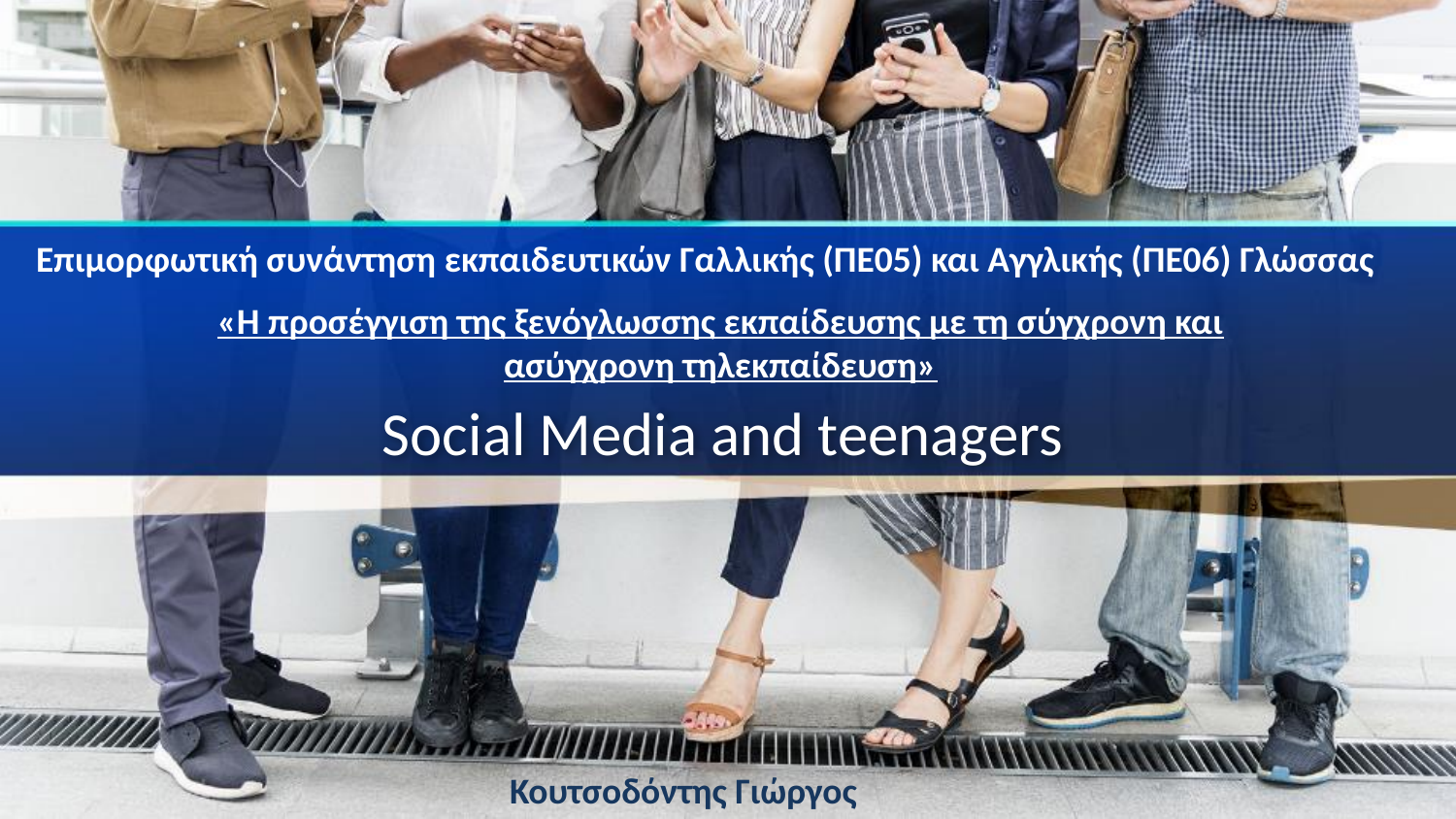

Επιμορφωτική συνάντηση εκπαιδευτικών Γαλλικής (ΠΕ05) και Αγγλικής (ΠΕ06) Γλώσσας
«Η προσέγγιση της ξενόγλωσσης εκπαίδευσης με τη σύγχρονη και ασύγχρονη τηλεκπαίδευση»
# Social Media and teenagers
Κουτσοδόντης Γιώργος